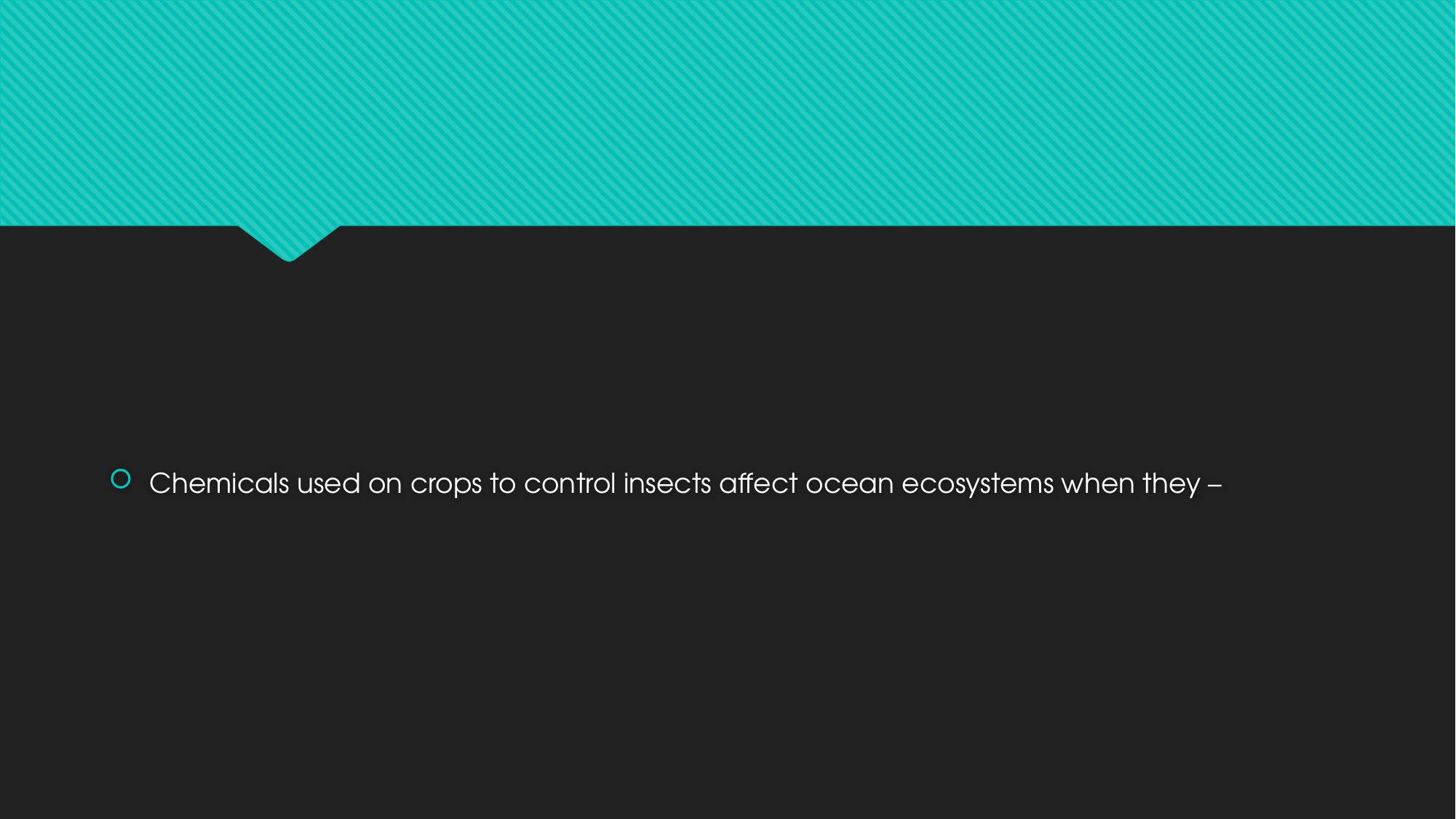

#
Chemicals used on crops to control insects affect ocean ecosystems when they –